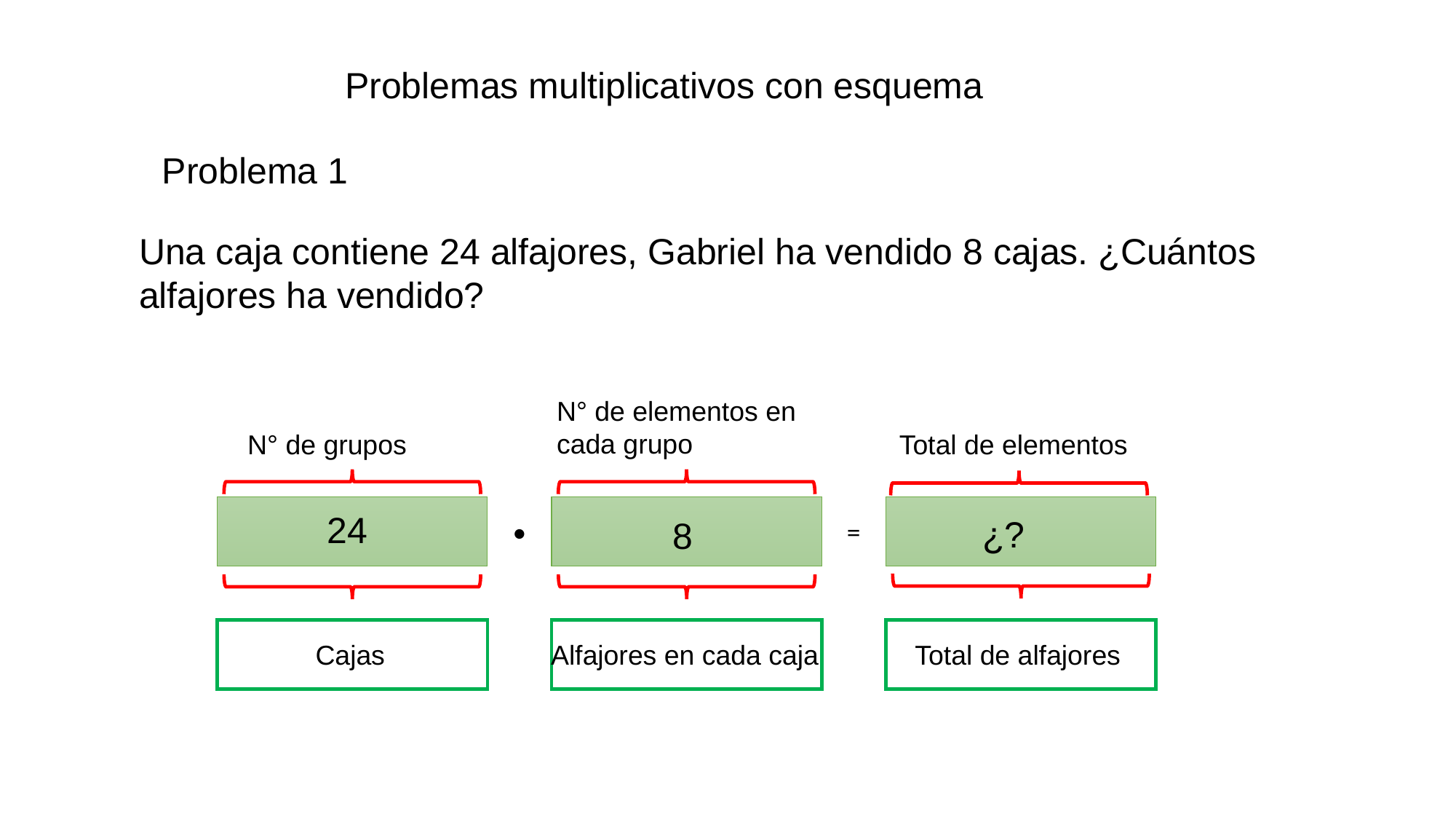

Problemas multiplicativos con esquema
Problema 1
Una caja contiene 24 alfajores, Gabriel ha vendido 8 cajas. ¿Cuántos alfajores ha vendido?

N° de elementos en cada grupo
Total de elementos
N° de grupos

24
¿?
8
•
=

Cajas
Alfajores en cada caja
Total de alfajores